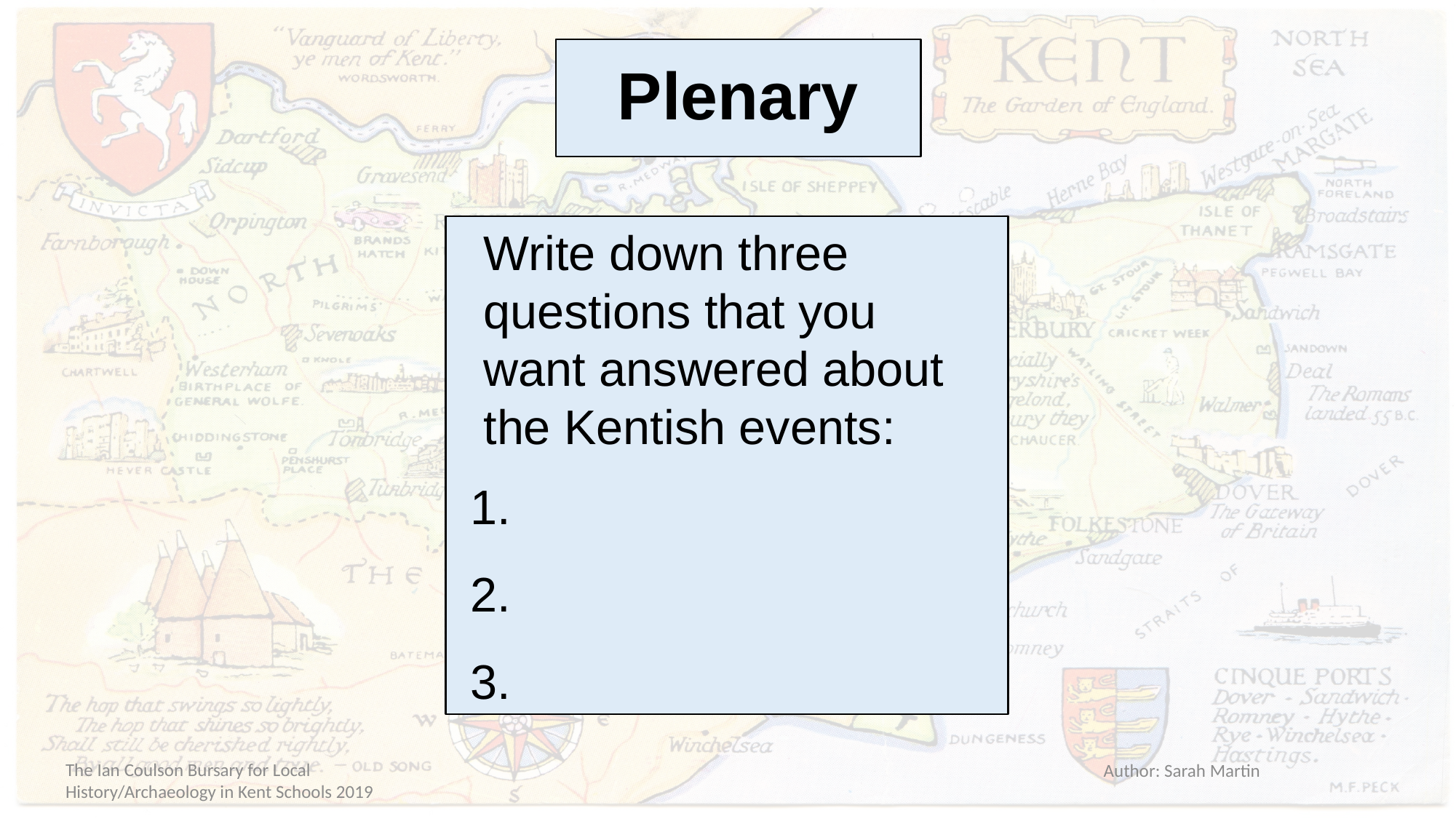

# Plenary
  Write down three
  questions that you
  want answered about
  the Kentish events:

 1.

 2.

 3.
Author: Sarah Martin
The Ian Coulson Bursary for Local History/Archaeology in Kent Schools 2019